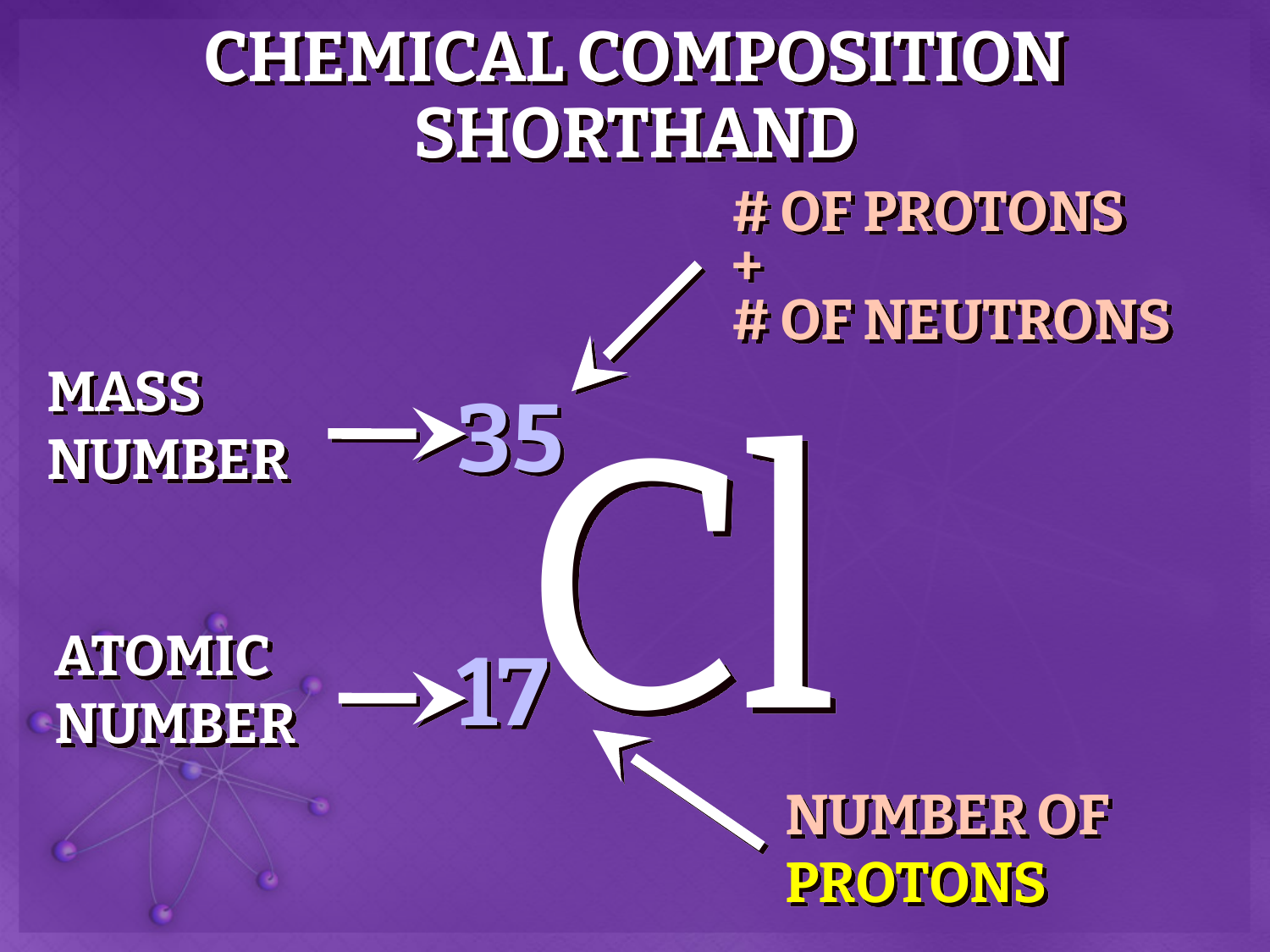

# CHEMICAL COMPOSITION SHORTHAND
# OF PROTONS
+
# OF NEUTRONS

MASS NUMBER
Cl
35

ATOMIC NUMBER
17

NUMBER OF PROTONS